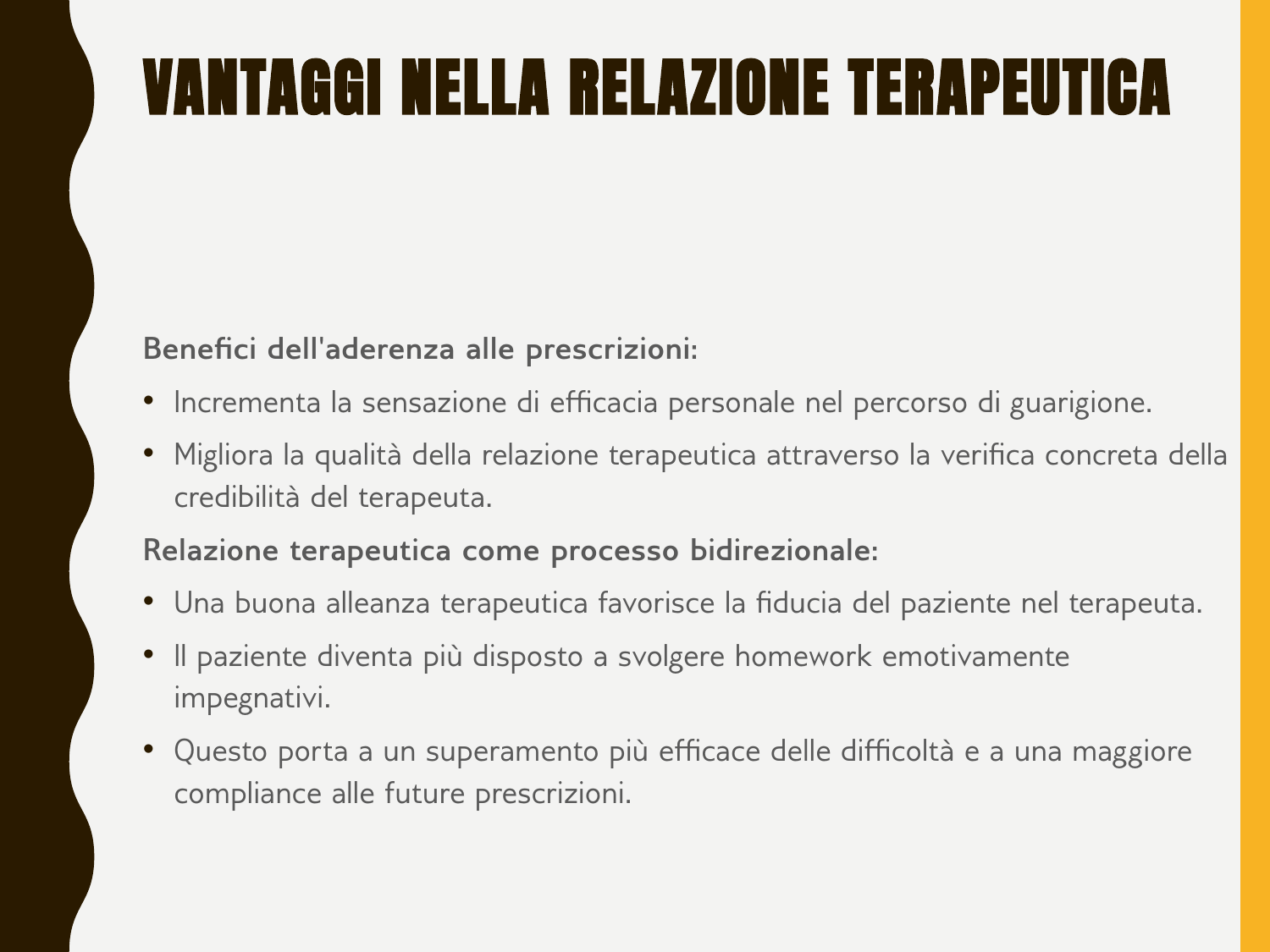

# Vantaggi nella relazione terapeutica
Benefici dell'aderenza alle prescrizioni:
Incrementa la sensazione di efficacia personale nel percorso di guarigione.
Migliora la qualità della relazione terapeutica attraverso la verifica concreta della credibilità del terapeuta.
Relazione terapeutica come processo bidirezionale:
Una buona alleanza terapeutica favorisce la fiducia del paziente nel terapeuta.
Il paziente diventa più disposto a svolgere homework emotivamente impegnativi.
Questo porta a un superamento più efficace delle difficoltà e a una maggiore compliance alle future prescrizioni.